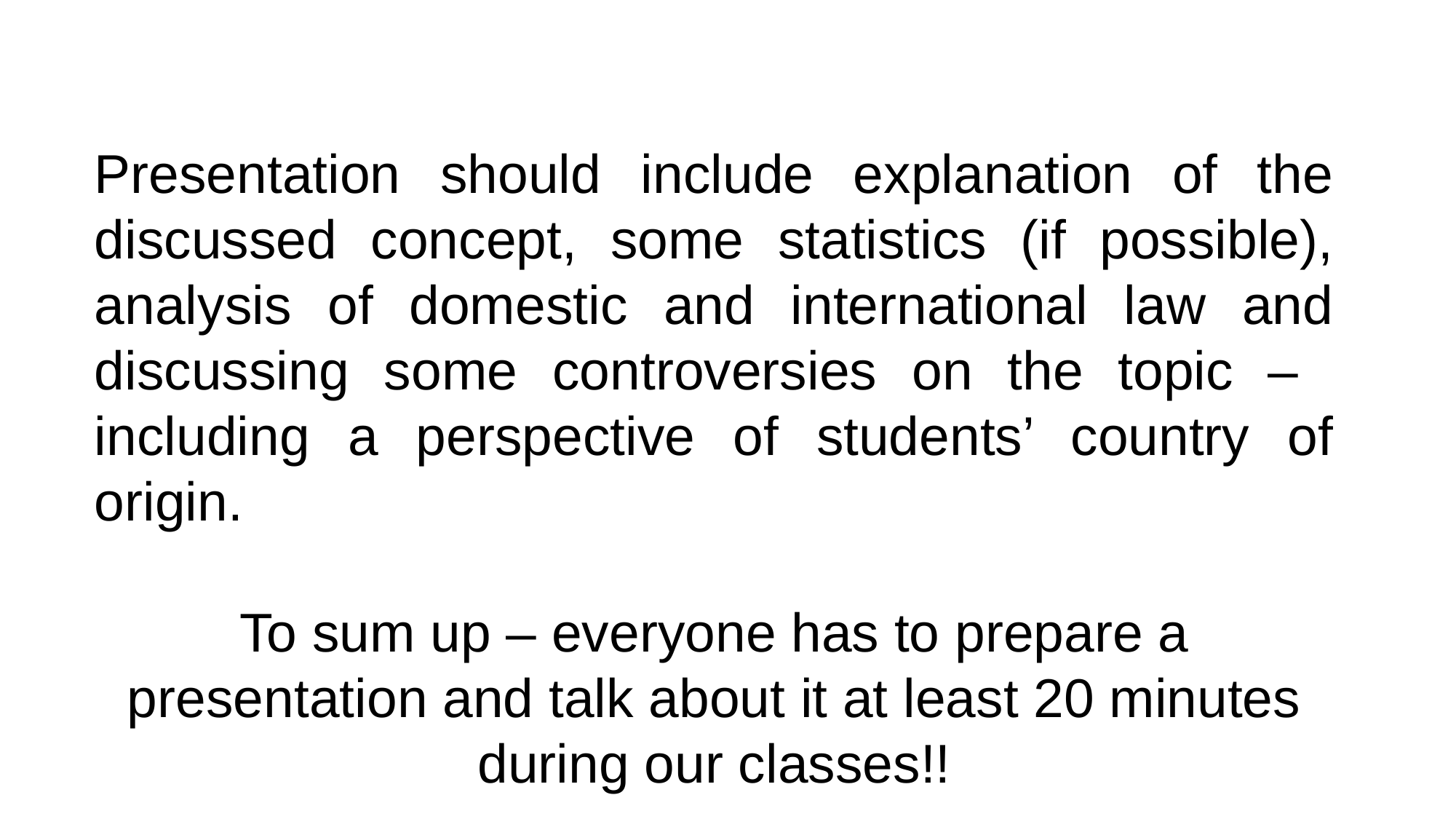

Presentation should include explanation of the discussed concept, some statistics (if possible), analysis of domestic and international law and discussing some controversies on the topic –  including a perspective of students’ country of origin.

To sum up – everyone has to prepare a presentation and talk about it at least 20 minutes during our classes!!